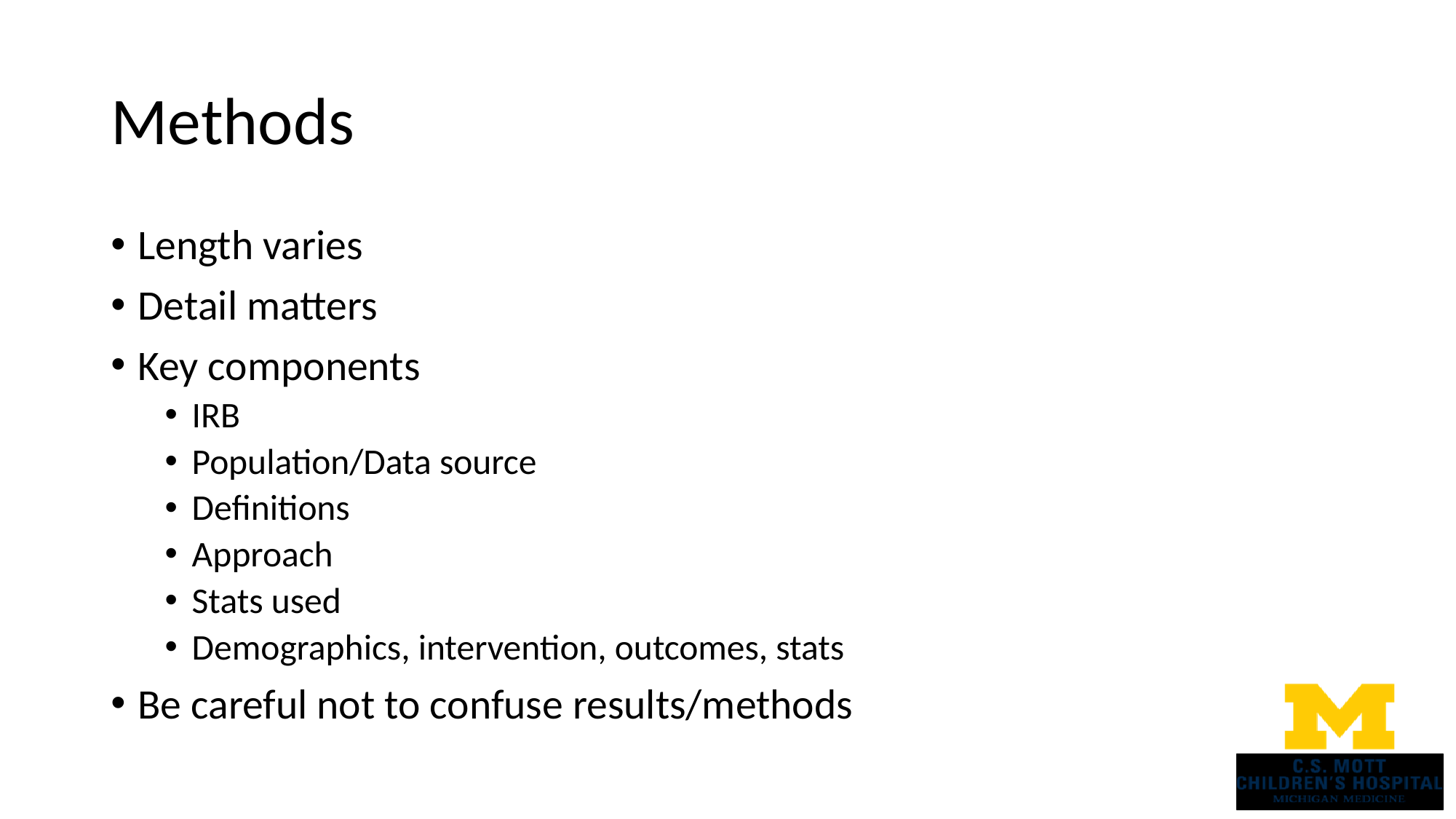

# Methods
Length varies
Detail matters
Key components
IRB
Population/Data source
Definitions
Approach
Stats used
Demographics, intervention, outcomes, stats
Be careful not to confuse results/methods